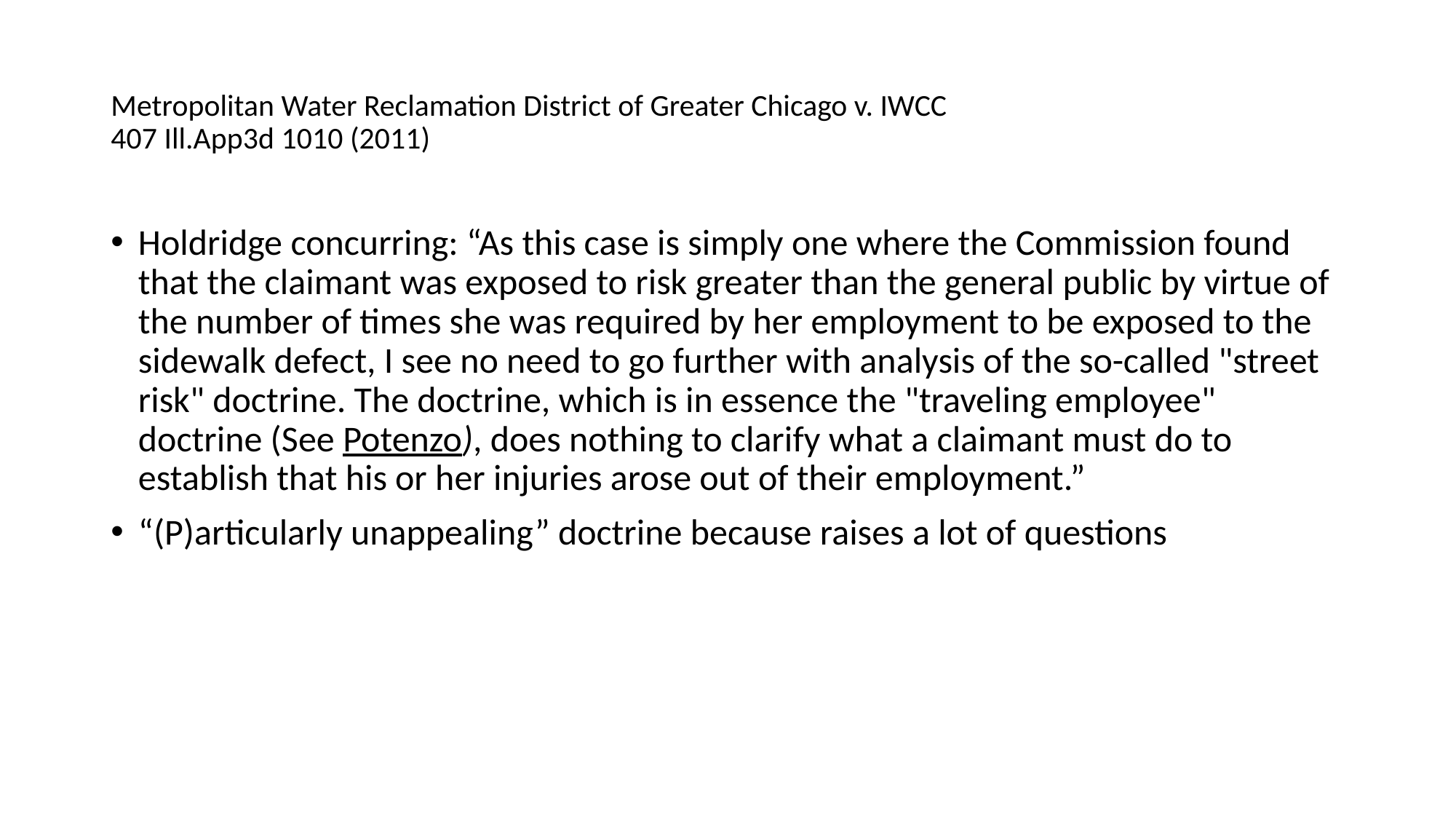

# Metropolitan Water Reclamation District of Greater Chicago v. IWCC 407 Ill.App3d 1010 (2011)
Holdridge concurring: “As this case is simply one where the Commission found that the claimant was exposed to risk greater than the general public by virtue of the number of times she was required by her employment to be exposed to the sidewalk defect, I see no need to go further with analysis of the so-called "street risk" doctrine. The doctrine, which is in essence the "traveling employee" doctrine (See Potenzo), does nothing to clarify what a claimant must do to establish that his or her injuries arose out of their employment.”
“(P)articularly unappealing” doctrine because raises a lot of questions